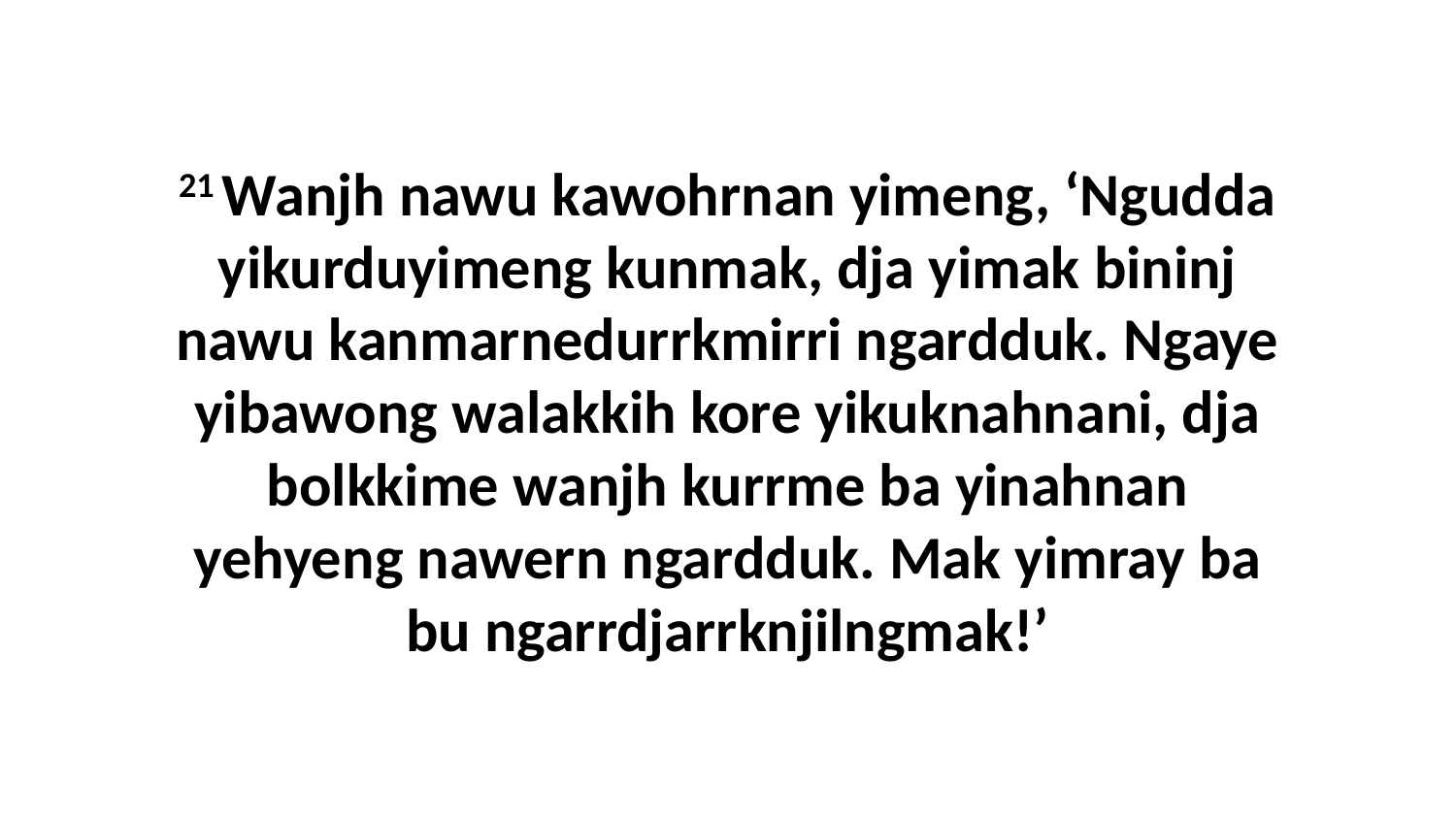

21 Wanjh nawu kawohrnan yimeng, ‘Ngudda yikurduyimeng kunmak, dja yimak bininj nawu kanmarnedurrkmirri ngardduk. Ngaye yibawong walakkih kore yikuknahnani, dja bolkkime wanjh kurrme ba yinahnan yehyeng nawern ngardduk. Mak yimray ba bu ngarrdjarrknjilngmak!’